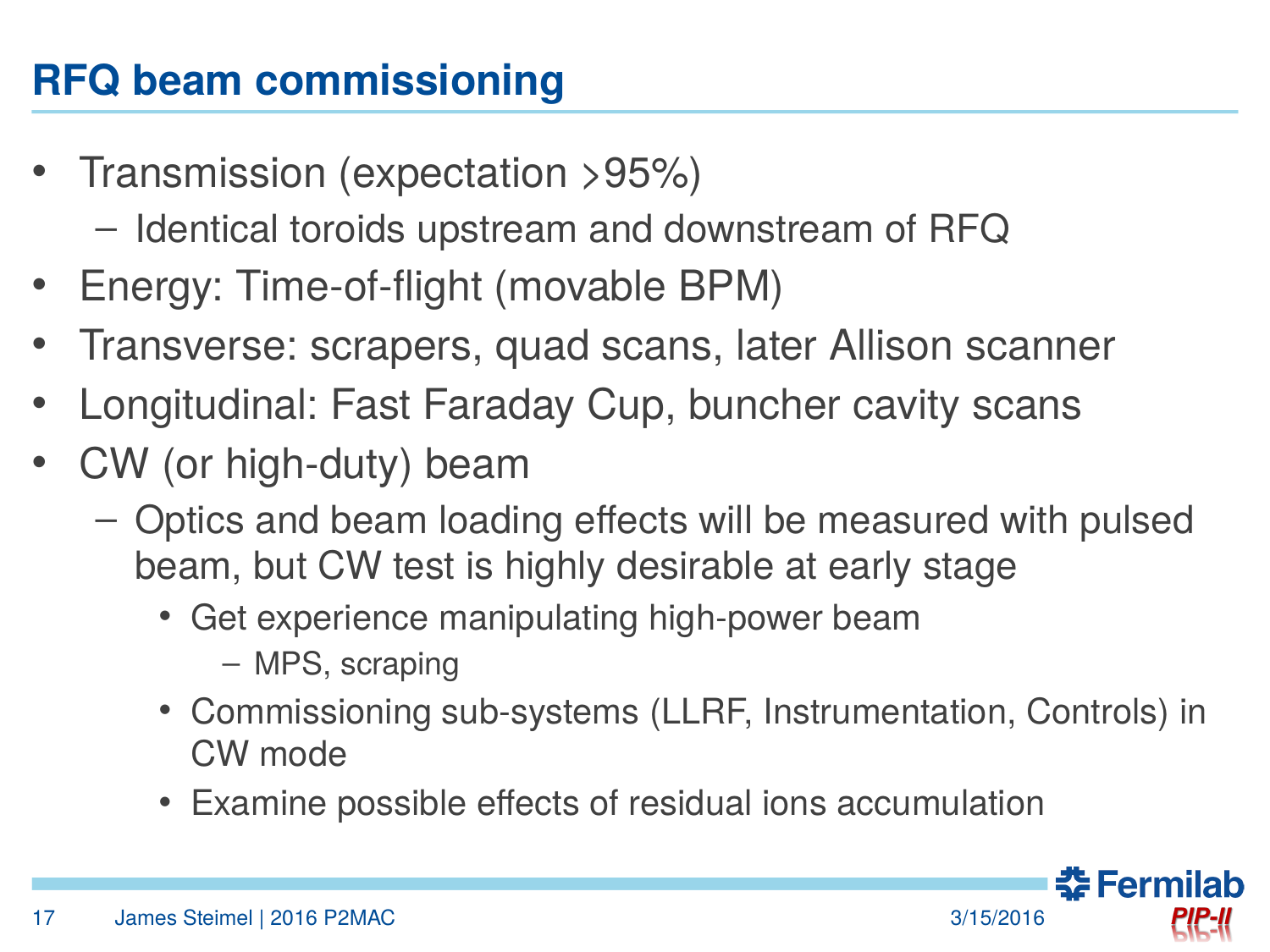

# RFQ beam commissioning
Transmission (expectation >95%)
Identical toroids upstream and downstream of RFQ
Energy: Time-of-flight (movable BPM)
Transverse: scrapers, quad scans, later Allison scanner
Longitudinal: Fast Faraday Cup, buncher cavity scans
CW (or high-duty) beam
Optics and beam loading effects will be measured with pulsed beam, but CW test is highly desirable at early stage
Get experience manipulating high-power beam
MPS, scraping
Commissioning sub-systems (LLRF, Instrumentation, Controls) in CW mode
Examine possible effects of residual ions accumulation

17
James Steimel | 2016 P2MAC
3/15/2016